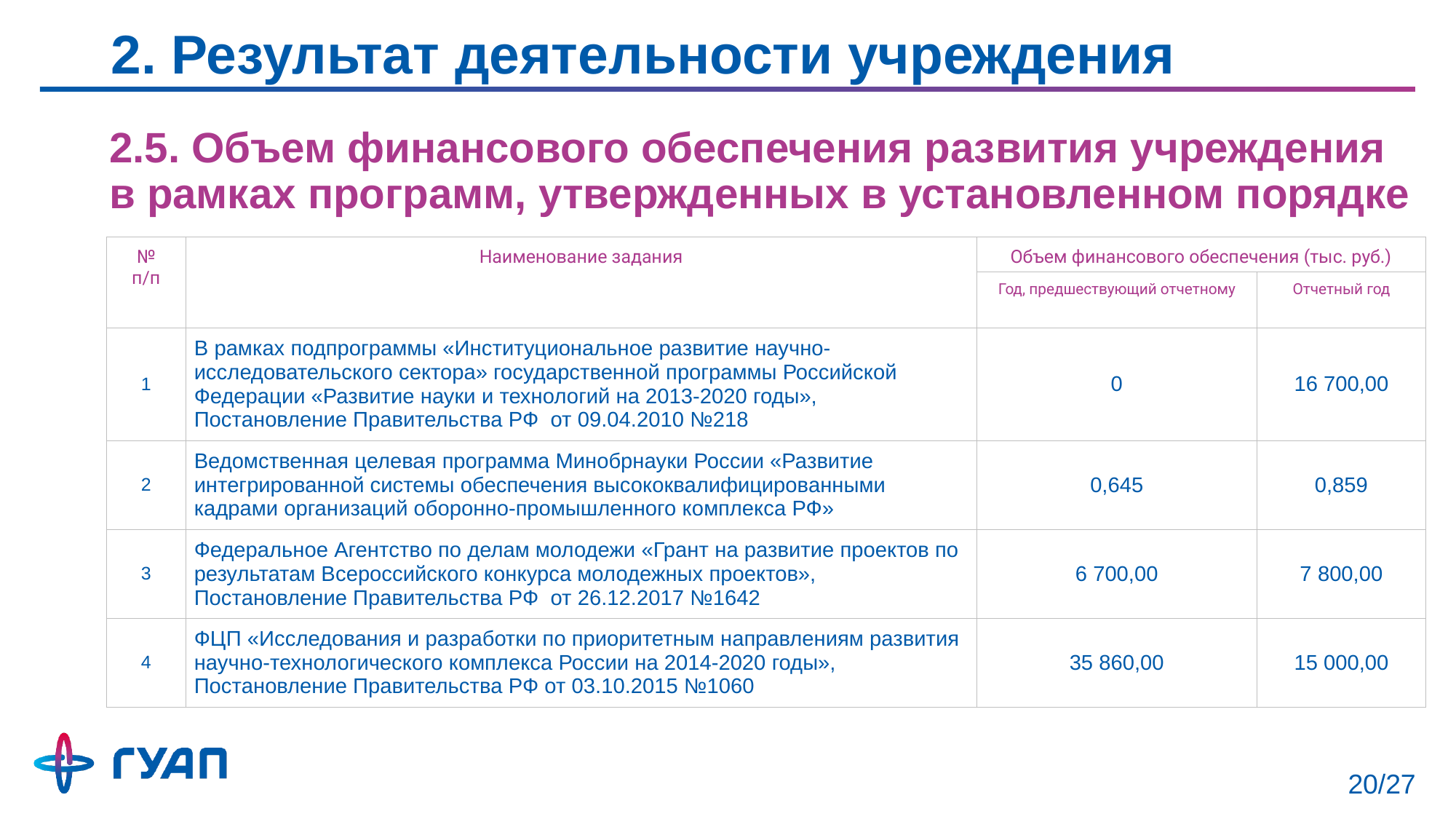

# 2. Результат деятельности учреждения
2.5. Объем финансового обеспечения развития учреждения в рамках программ, утвержденных в установленном порядке

| № п/п | Наименование задания | Объем финансового обеспечения (тыс. руб.) |  |
| --- | --- | --- | --- |
|  |  | Год, предшествующий отчетному | Отчетный год |
| 1 | В рамках подпрограммы «Институциональное развитие научно-исследовательского сектора» государственной программы Российской Федерации «Развитие науки и технологий на 2013-2020 годы», Постановление Правительства РФ от 09.04.2010 №218 | 0 | 16 700,00 |
| 2 | Ведомственная целевая программа Минобрнауки России «Развитие интегрированной системы обеспечения высококвалифицированными кадрами организаций оборонно-промышленного комплекса РФ» | 0,645 | 0,859 |
| 3 | Федеральное Агентство по делам молодежи «Грант на развитие проектов по результатам Всероссийского конкурса молодежных проектов», Постановление Правительства РФ от 26.12.2017 №1642 | 6 700,00 | 7 800,00 |
| 4 | ФЦП «Исследования и разработки по приоритетным направлениям развития научно-технологического комплекса России на 2014-2020 годы», Постановление Правительства РФ от 03.10.2015 №1060 | 35 860,00 | 15 000,00 |